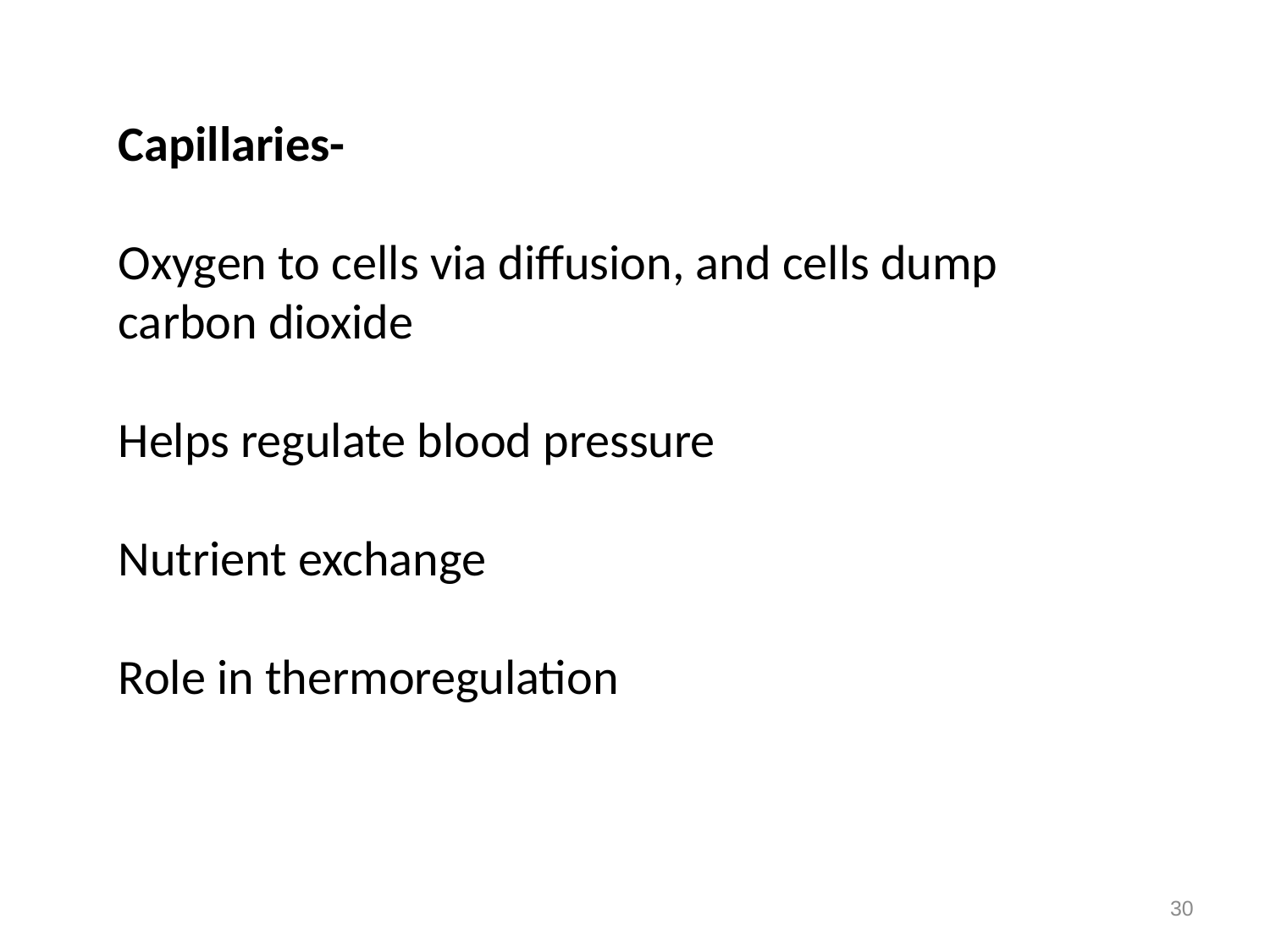

Capillaries-

Oxygen to cells via diffusion, and cells dump carbon dioxide

Helps regulate blood pressure

Nutrient exchange

Role in thermoregulation
30